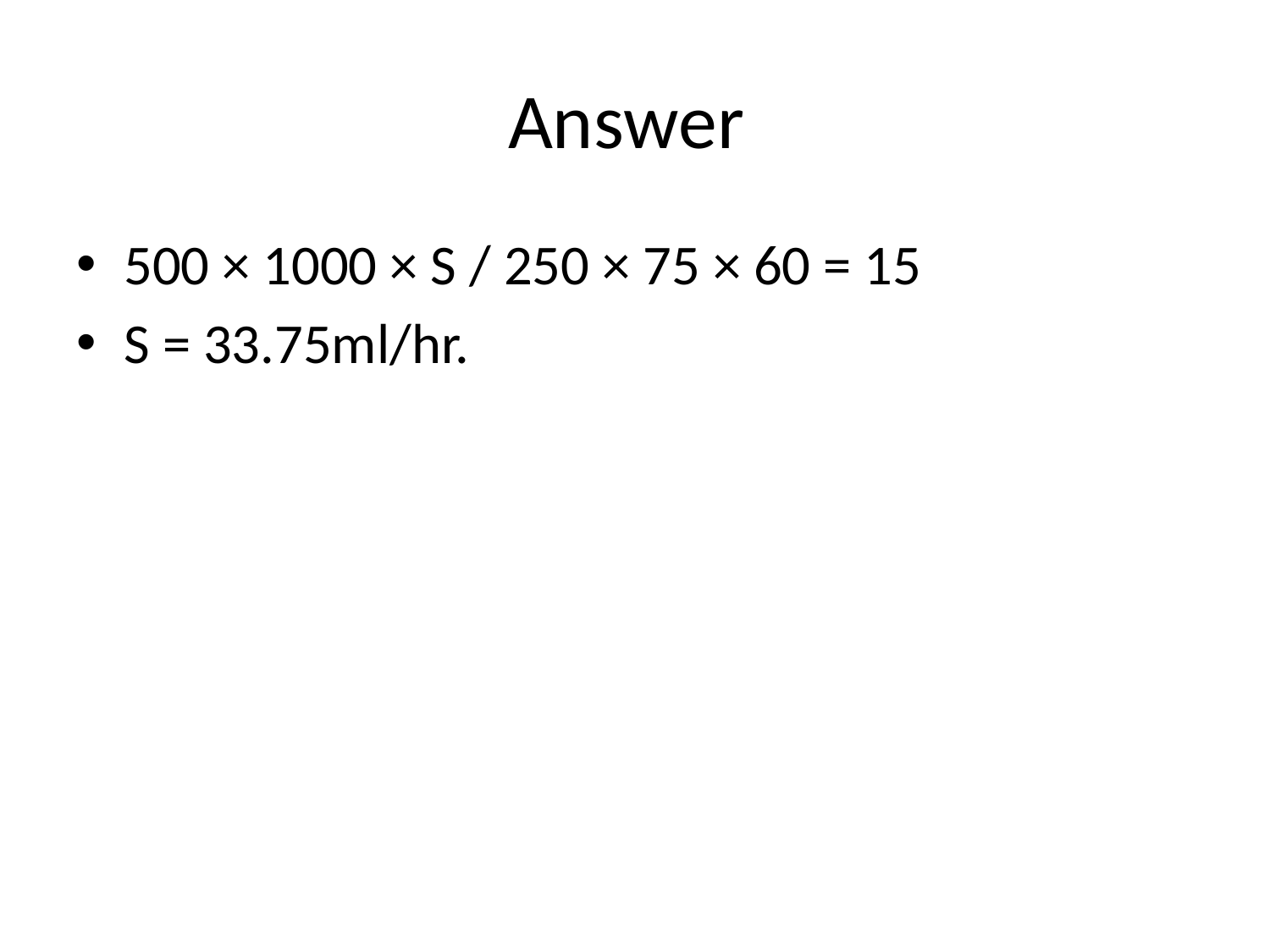

# Answer
500 × 1000 × S / 250 × 75 × 60 = 15
S = 33.75ml/hr.